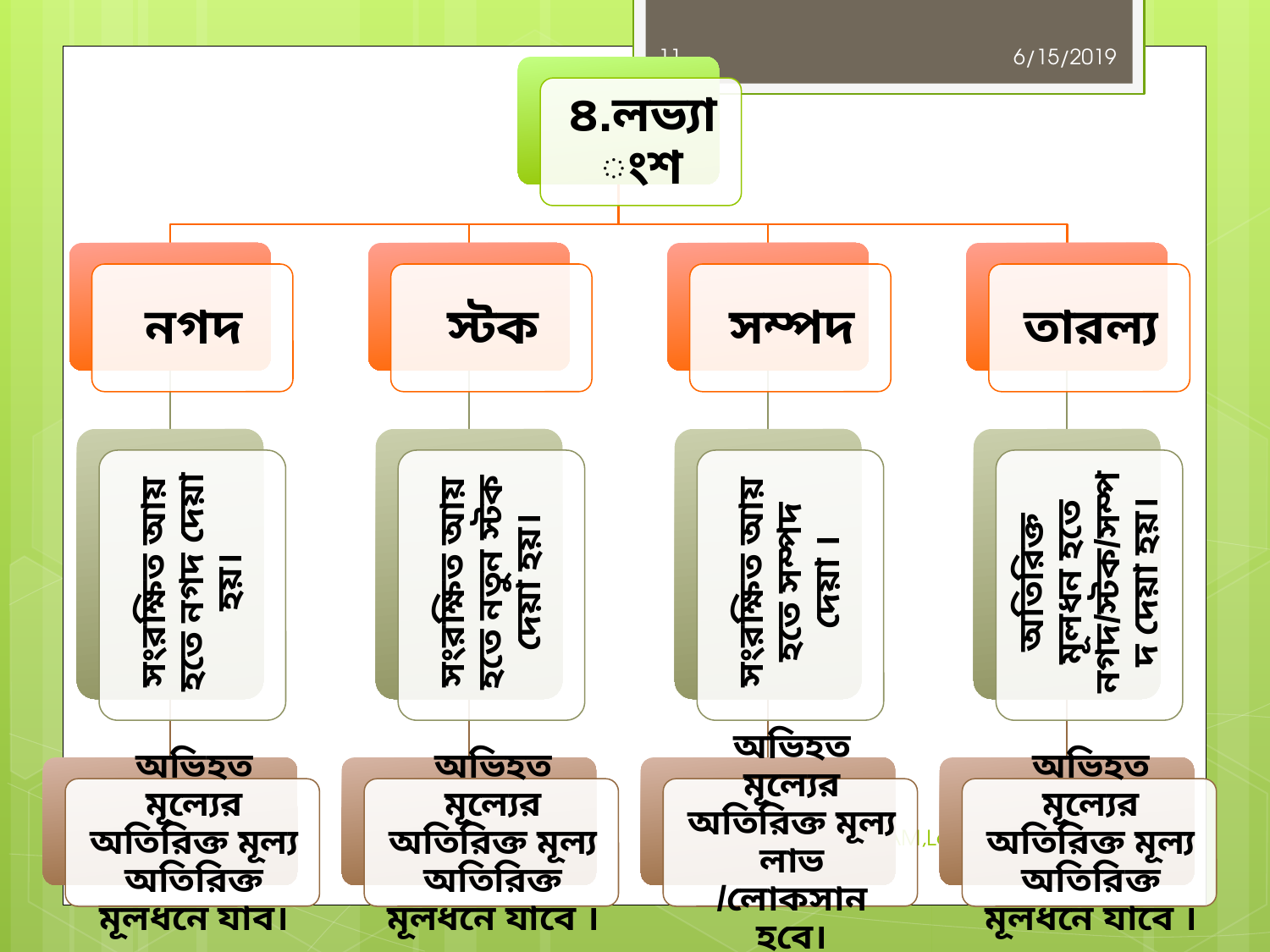

11
6/15/2019
৪.লভ্যাংশ
নগদ
সংরক্ষিত আয় হতে নগদ দেয়া হয়।
অভিহত মূল্যের অতিরিক্ত মূল্য অতিরিক্ত মূলধনে যাব।
স্টক
সংরক্ষিত আয় হতে নতুন স্টক দেয়া হয়।
অভিহত মূল্যের অতিরিক্ত মূল্য অতিরিক্ত মূলধনে যাবে ।
সম্পদ
সংরক্ষিত আয় হতে সম্পদ দেয়া ।
অভিহত মূল্যের অতিরিক্ত মূল্য লাভ /লোকসান হবে।
তারল্য
অতিরিক্ত মূলধন হতে নগদ/স্টক/সম্পদ দেয়া হয়।
অভিহত মূল্যের অতিরিক্ত মূল্য অতিরিক্ত মূলধনে যাবে ।
MD.RASHEDUL ISLAM,Lecturer(34TH BCS)